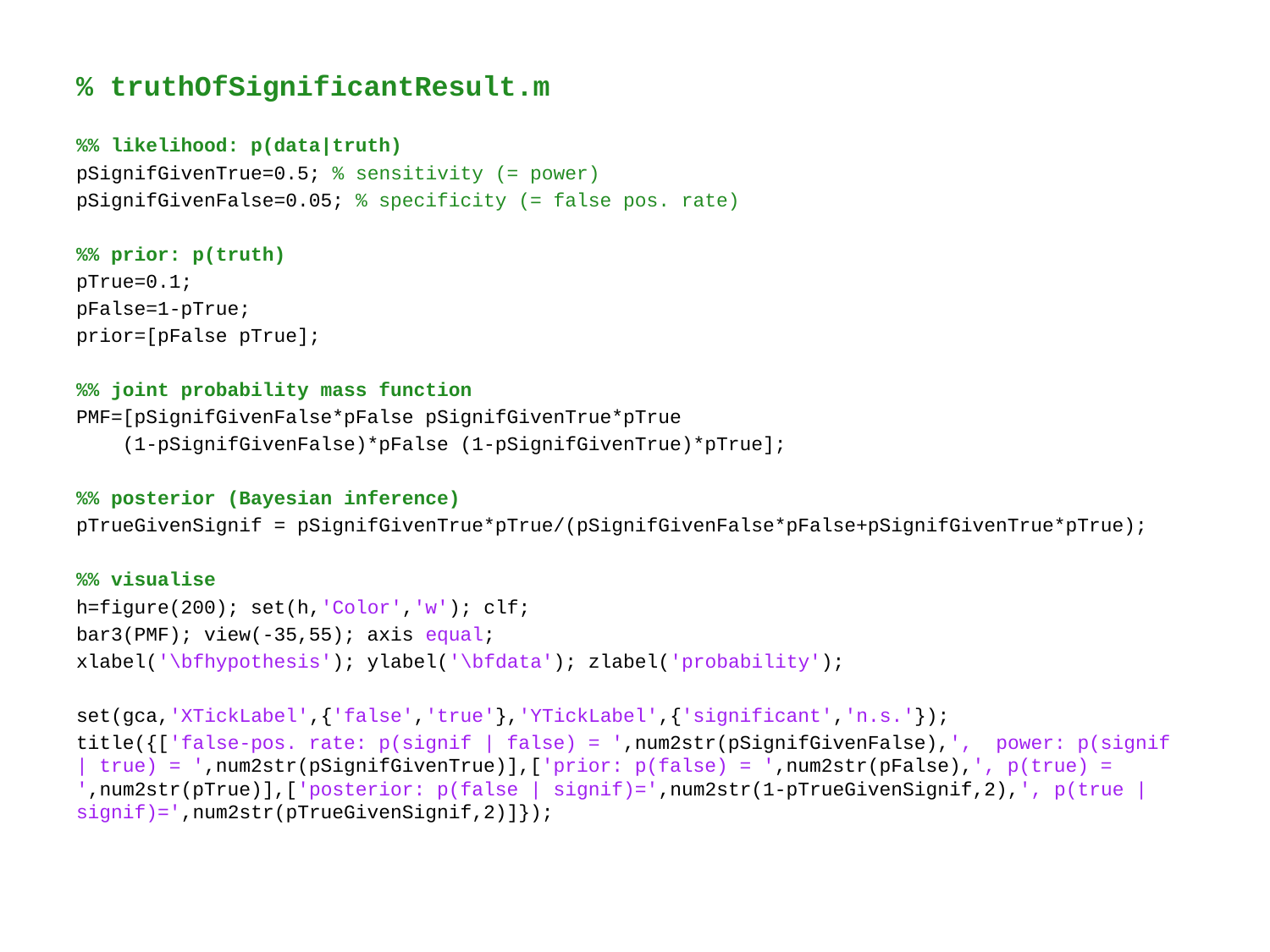

% truthOfSignificantResult.m

%% likelihood: p(data|truth)
pSignifGivenTrue=0.5; % sensitivity (= power)
pSignifGivenFalse=0.05; % specificity (= false pos. rate)

%% prior: p(truth)
pTrue=0.1;
pFalse=1-pTrue;
prior=[pFalse pTrue];

%% joint probability mass function
PMF=[pSignifGivenFalse*pFalse pSignifGivenTrue*pTrue
    (1-pSignifGivenFalse)*pFalse (1-pSignifGivenTrue)*pTrue];

%% posterior (Bayesian inference)
pTrueGivenSignif = pSignifGivenTrue*pTrue/(pSignifGivenFalse*pFalse+pSignifGivenTrue*pTrue);

%% visualise
h=figure(200); set(h,'Color','w'); clf;
bar3(PMF); view(-35,55); axis equal;
xlabel('\bfhypothesis'); ylabel('\bfdata'); zlabel('probability');

set(gca,'XTickLabel',{'false','true'},'YTickLabel',{'significant','n.s.'});
title({['false-pos. rate: p(signif | false) = ',num2str(pSignifGivenFalse),',  power: p(signif | true) = ',num2str(pSignifGivenTrue)],['prior: p(false) = ',num2str(pFalse),', p(true) = ',num2str(pTrue)],['posterior: p(false | signif)=',num2str(1-pTrueGivenSignif,2),', p(true | signif)=',num2str(pTrueGivenSignif,2)]});